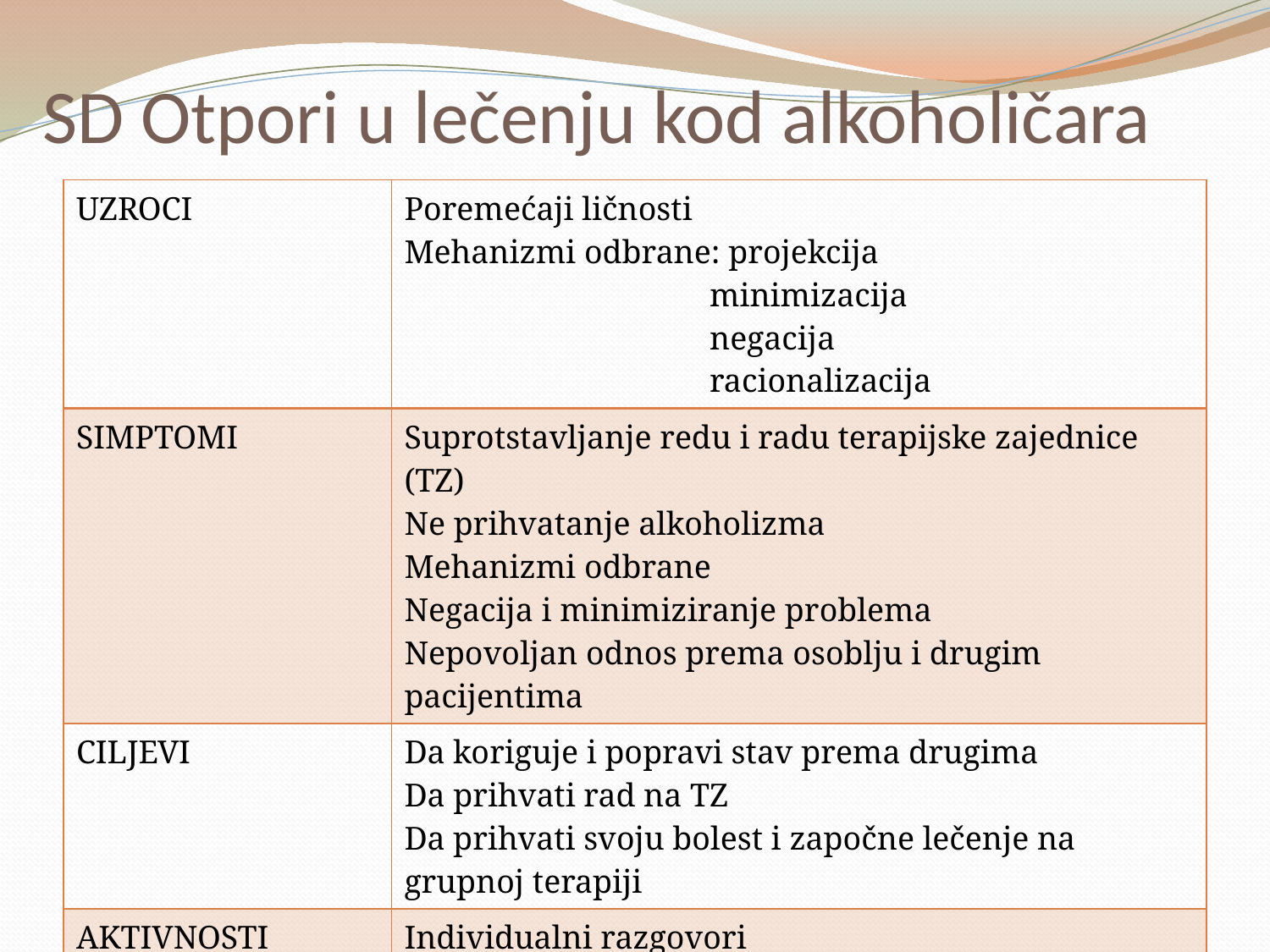

# SD Otpori u lečenju kod alkoholičara
| UZROCI | Poremećaji ličnosti Mehanizmi odbrane: projekcija minimizacija negacija racionalizacija |
| --- | --- |
| SIMPTOMI | Suprotstavljanje redu i radu terapijske zajednice (TZ) Ne prihvatanje alkoholizma Mehanizmi odbrane Negacija i minimiziranje problema Nepovoljan odnos prema osoblju i drugim pacijentima |
| CILJEVI | Da koriguje i popravi stav prema drugima Da prihvati rad na TZ Da prihvati svoju bolest i započne lečenje na grupnoj terapiji |
| AKTIVNOSTI SESTRE | Individualni razgovori Rad u grupi Analiza tekućeg rada i izrada planova za dalje |